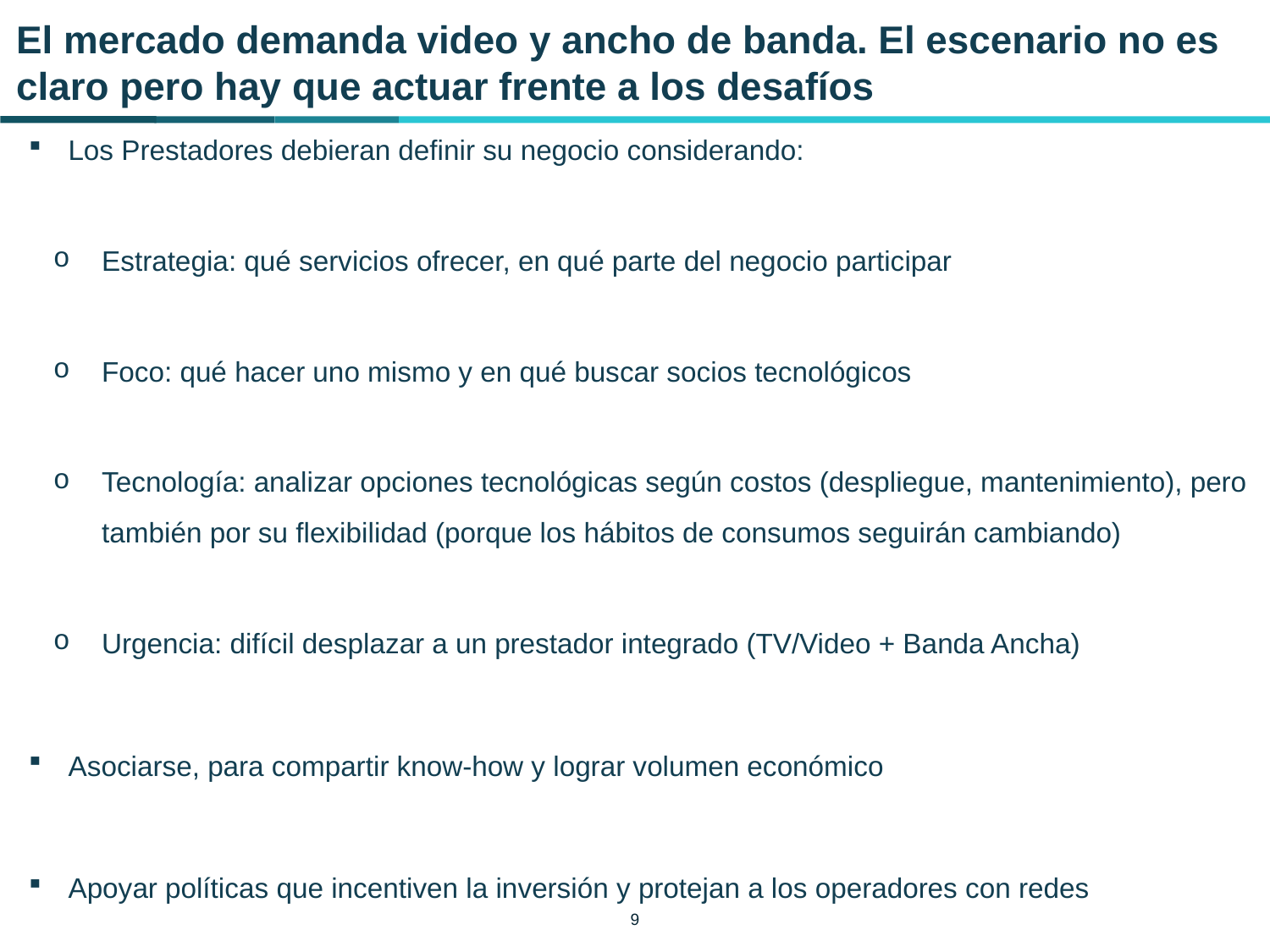

El mercado demanda video y ancho de banda. El escenario no es claro pero hay que actuar frente a los desafíos
Los Prestadores debieran definir su negocio considerando:
Estrategia: qué servicios ofrecer, en qué parte del negocio participar
Foco: qué hacer uno mismo y en qué buscar socios tecnológicos
Tecnología: analizar opciones tecnológicas según costos (despliegue, mantenimiento), pero también por su flexibilidad (porque los hábitos de consumos seguirán cambiando)
Urgencia: difícil desplazar a un prestador integrado (TV/Video + Banda Ancha)

Asociarse, para compartir know-how y lograr volumen económico

Apoyar políticas que incentiven la inversión y protejan a los operadores con redes